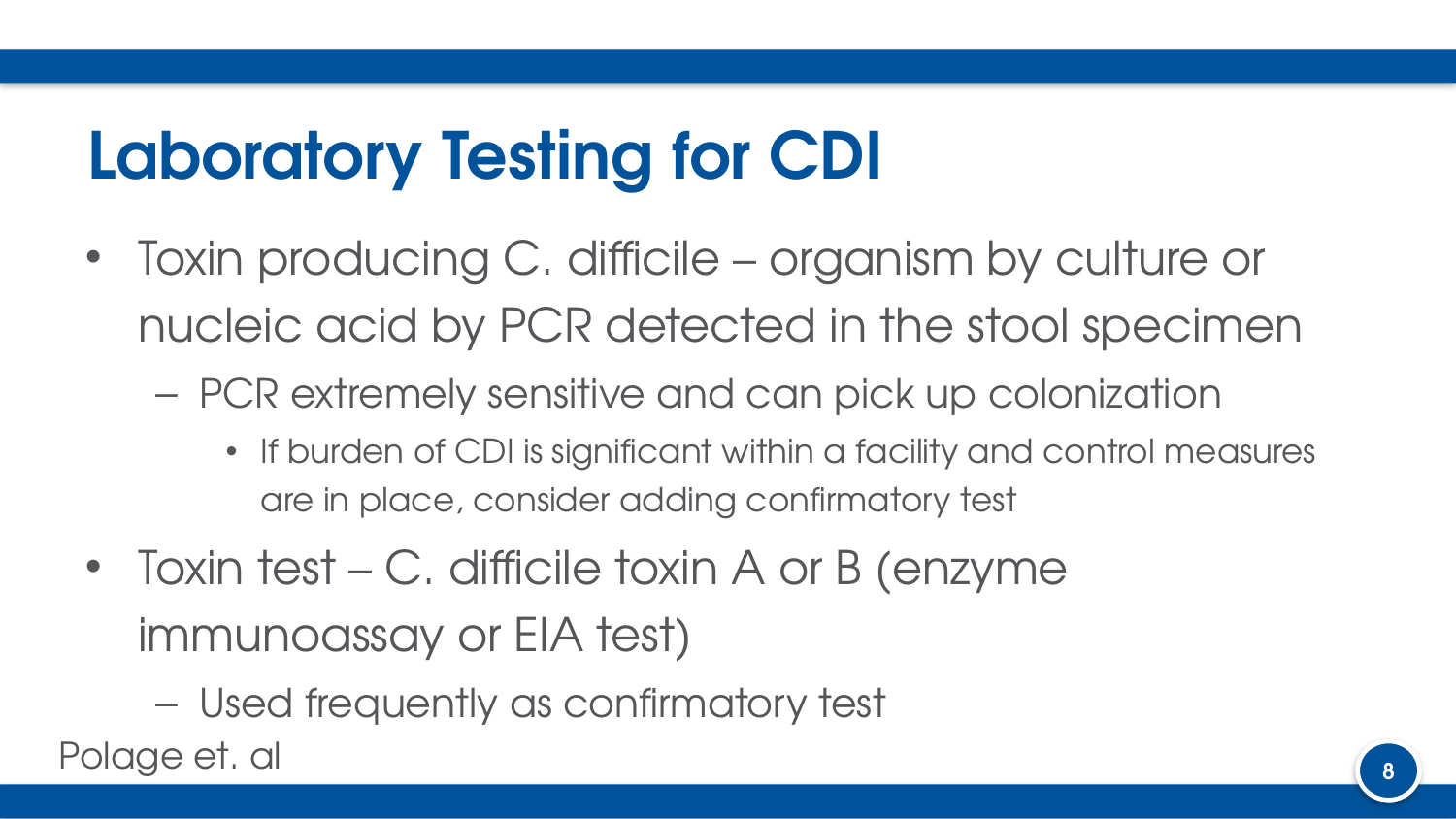

# Laboratory Testing for CDI
Toxin producing C. difficile – organism by culture or nucleic acid by PCR detected in the stool specimen
PCR extremely sensitive and can pick up colonization
If burden of CDI is significant within a facility and control measures are in place, consider adding confirmatory test
Toxin test – C. difficile toxin A or B (enzyme immunoassay or EIA test)
Used frequently as confirmatory test

Polage et. al